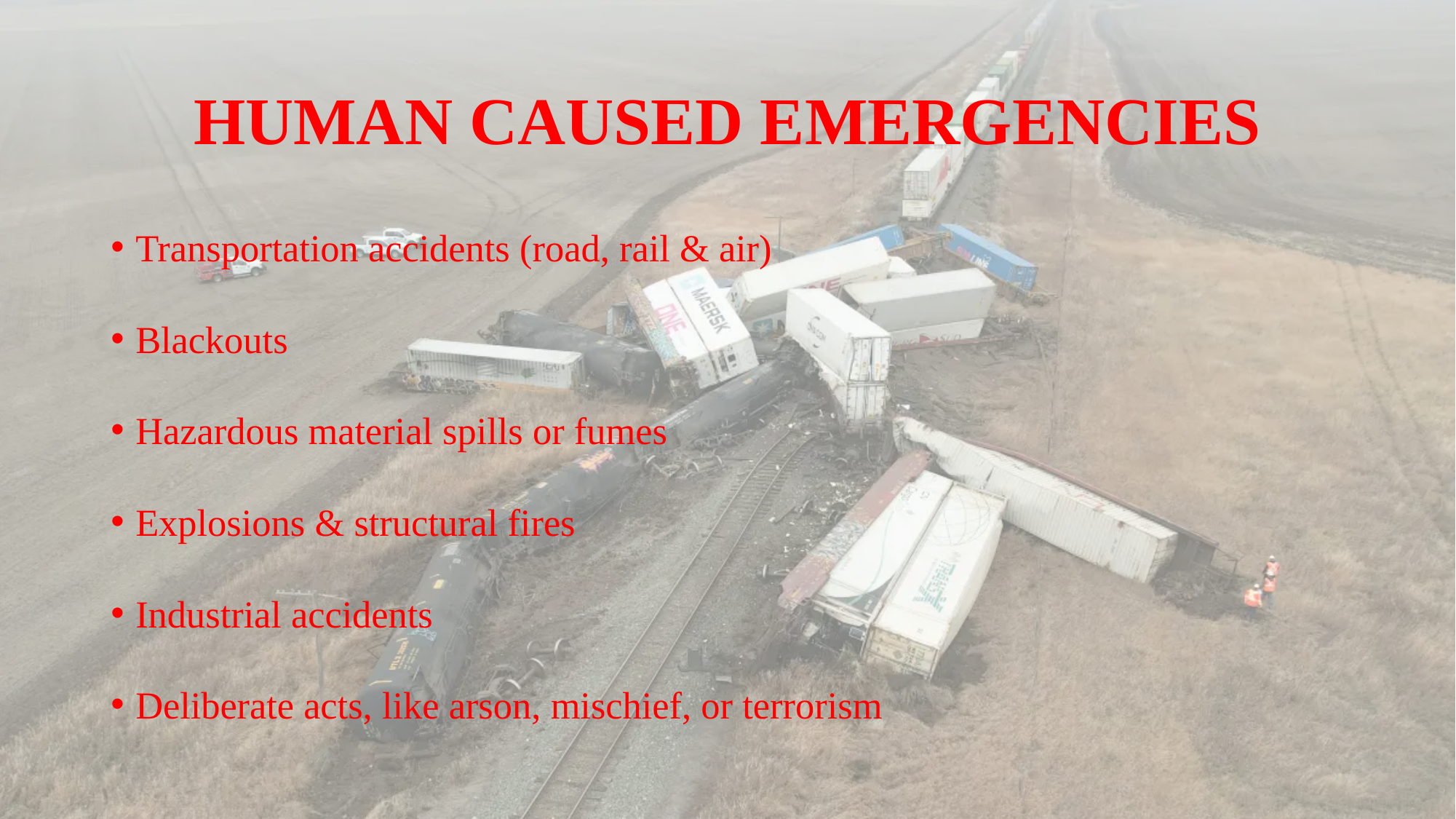

# HUMAN CAUSED EMERGENCIES
Transportation accidents (road, rail & air)

Blackouts

Hazardous material spills or fumes

Explosions & structural fires

Industrial accidents

Deliberate acts, like arson, mischief, or terrorism